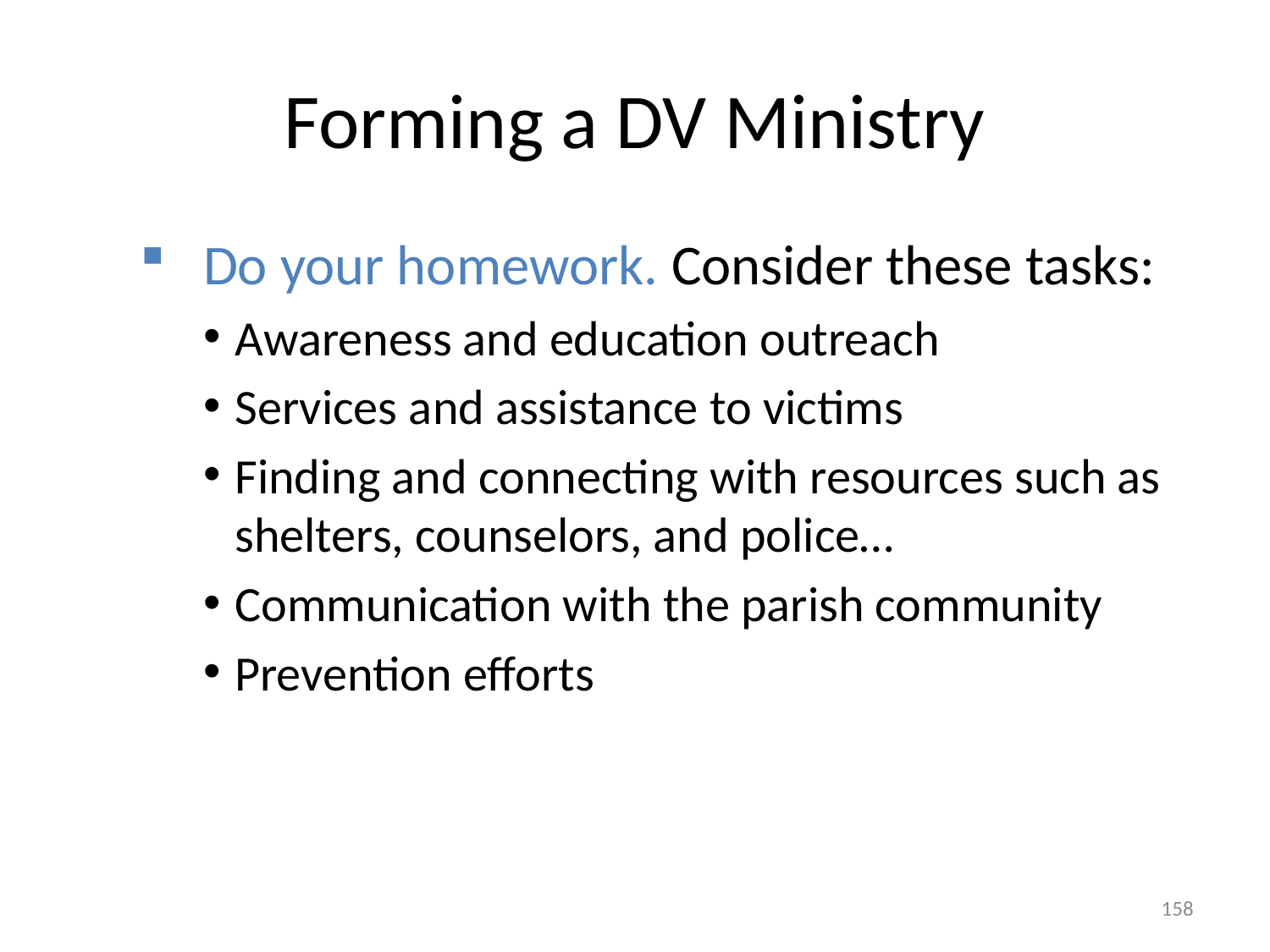

# Forming a DV Ministry
Do your homework. Consider these tasks:
Awareness and education outreach
Services and assistance to victims
Finding and connecting with resources such as shelters, counselors, and police…
Communication with the parish community
Prevention efforts
158